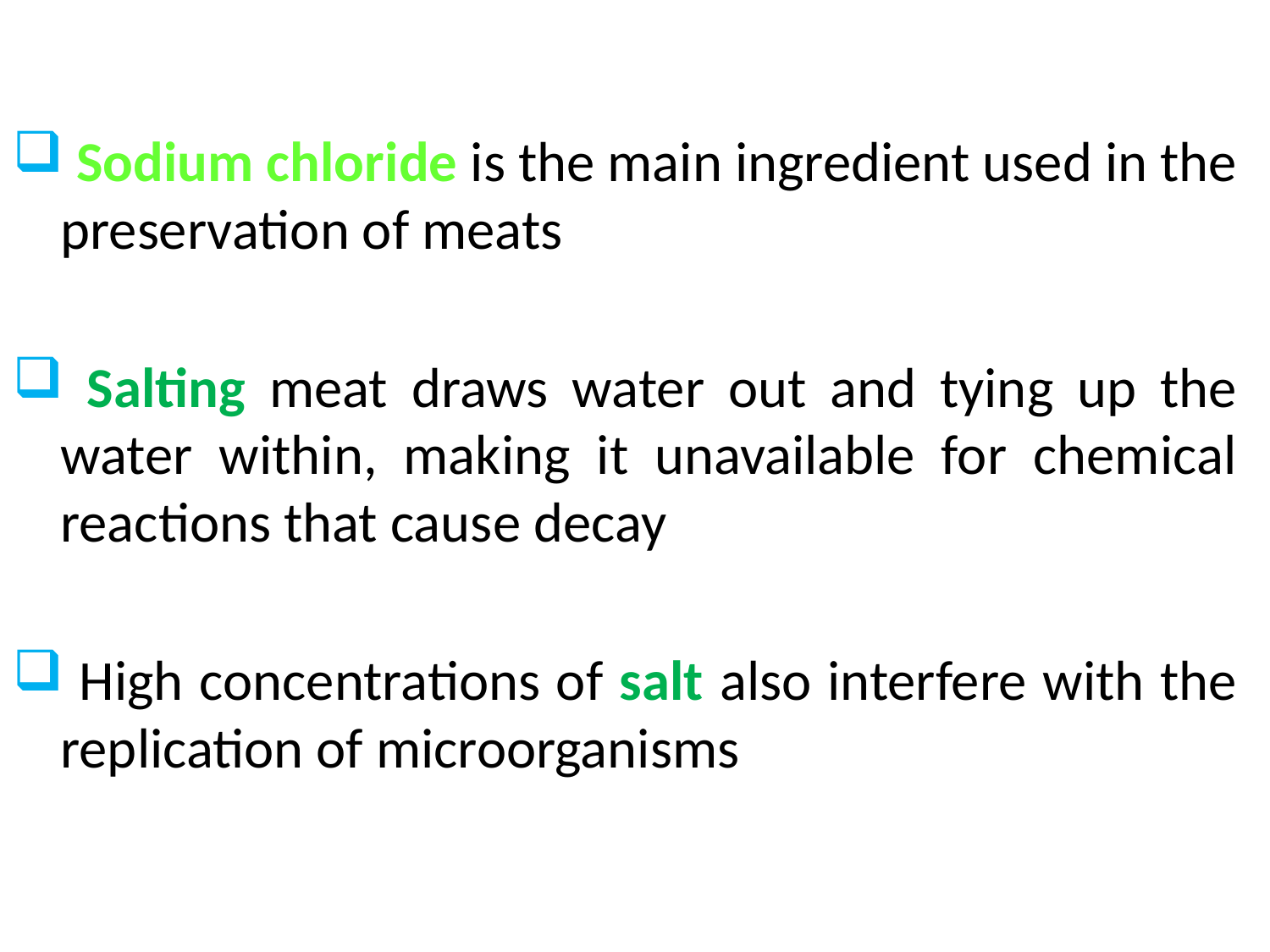

Sodium chloride is the main ingredient used in the preservation of meats

 Salting meat draws water out and tying up the water within, making it unavailable for chemical reactions that cause decay

 High concentrations of salt also interfere with the replication of microorganisms